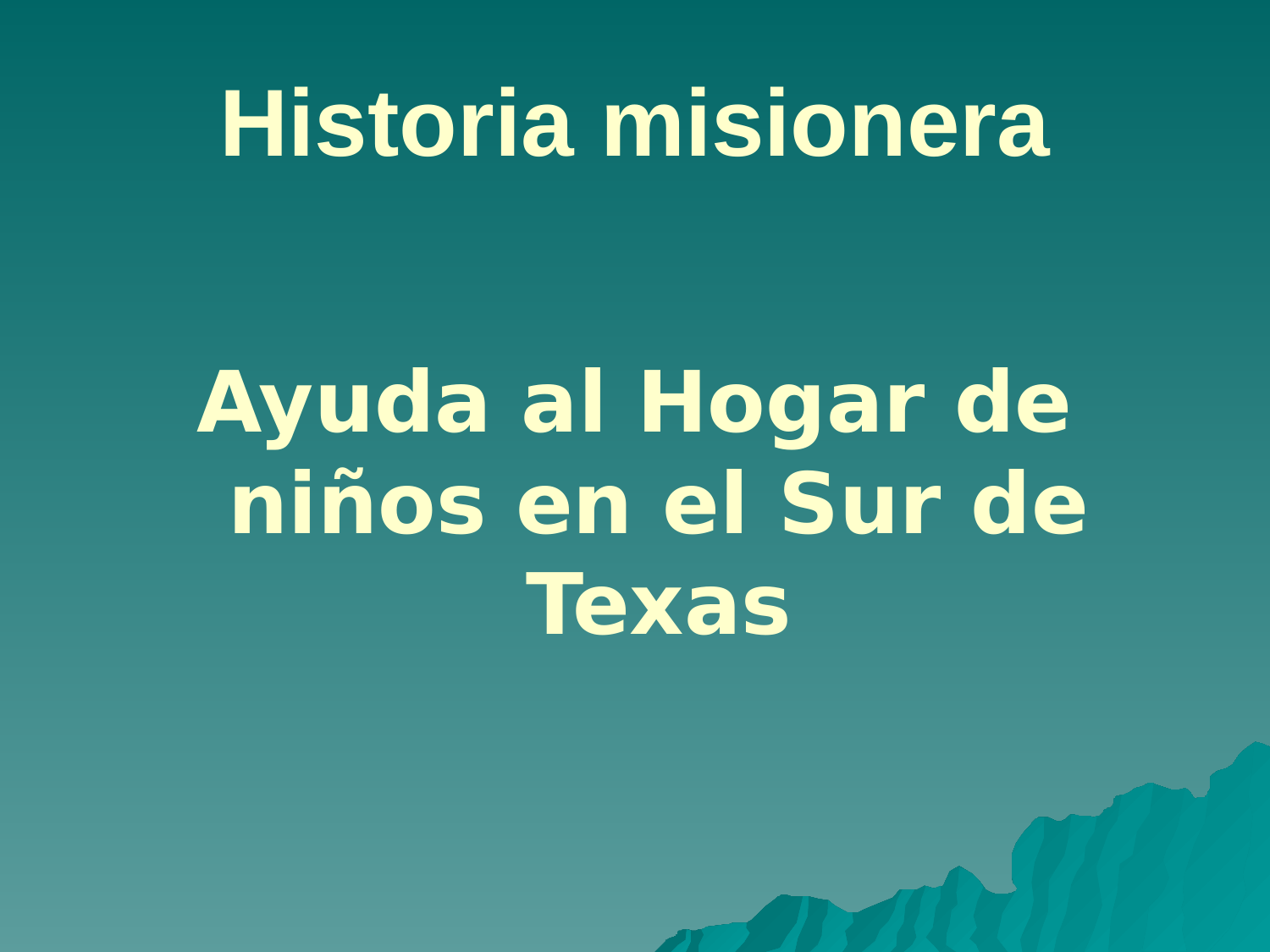

# Historia misionera

Ayuda al Hogar de niños en el Sur de Texas